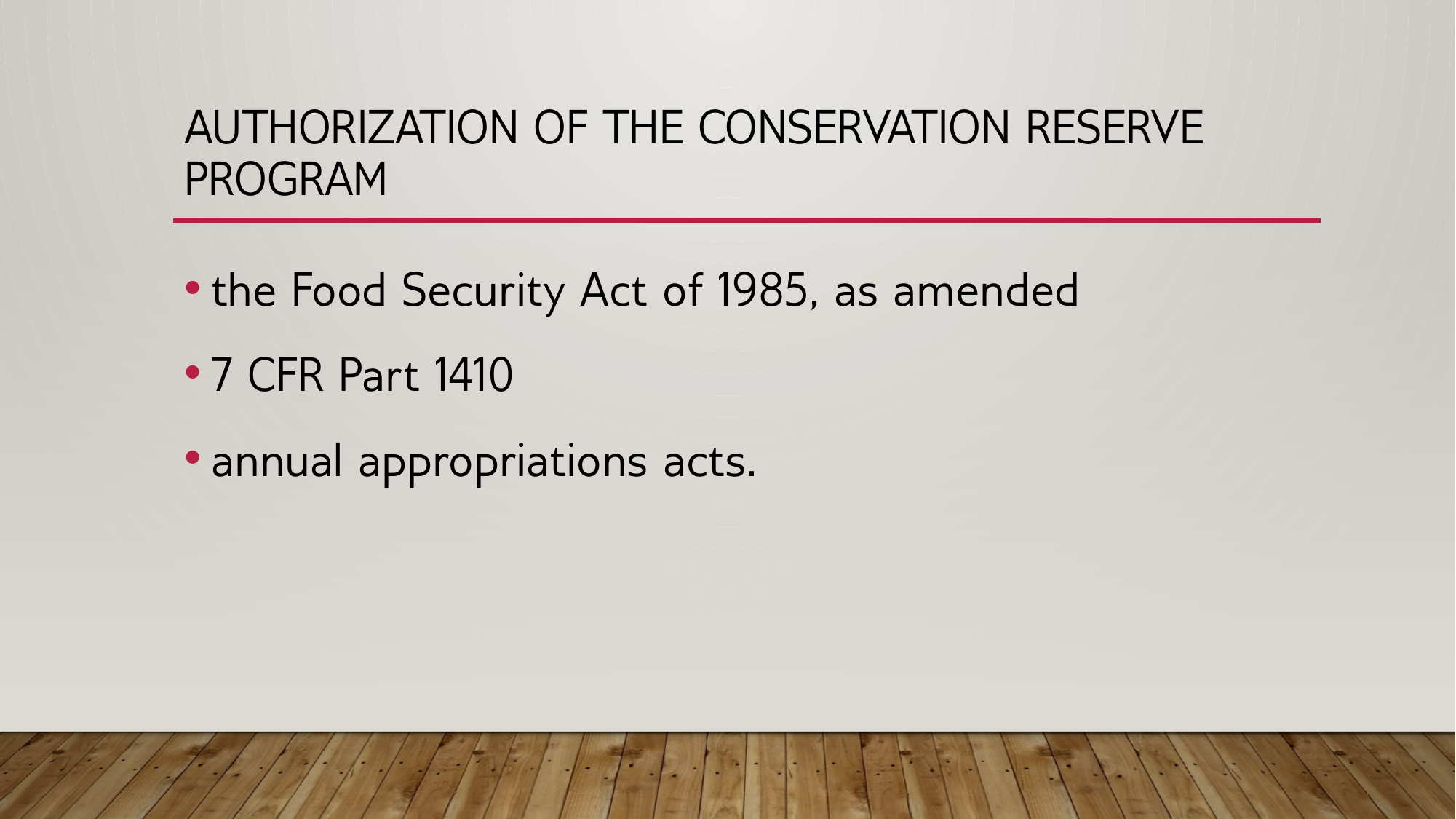

# Authorization of the Conservation Reserve Program
the Food Security Act of 1985, as amended
7 CFR Part 1410
annual appropriations acts.